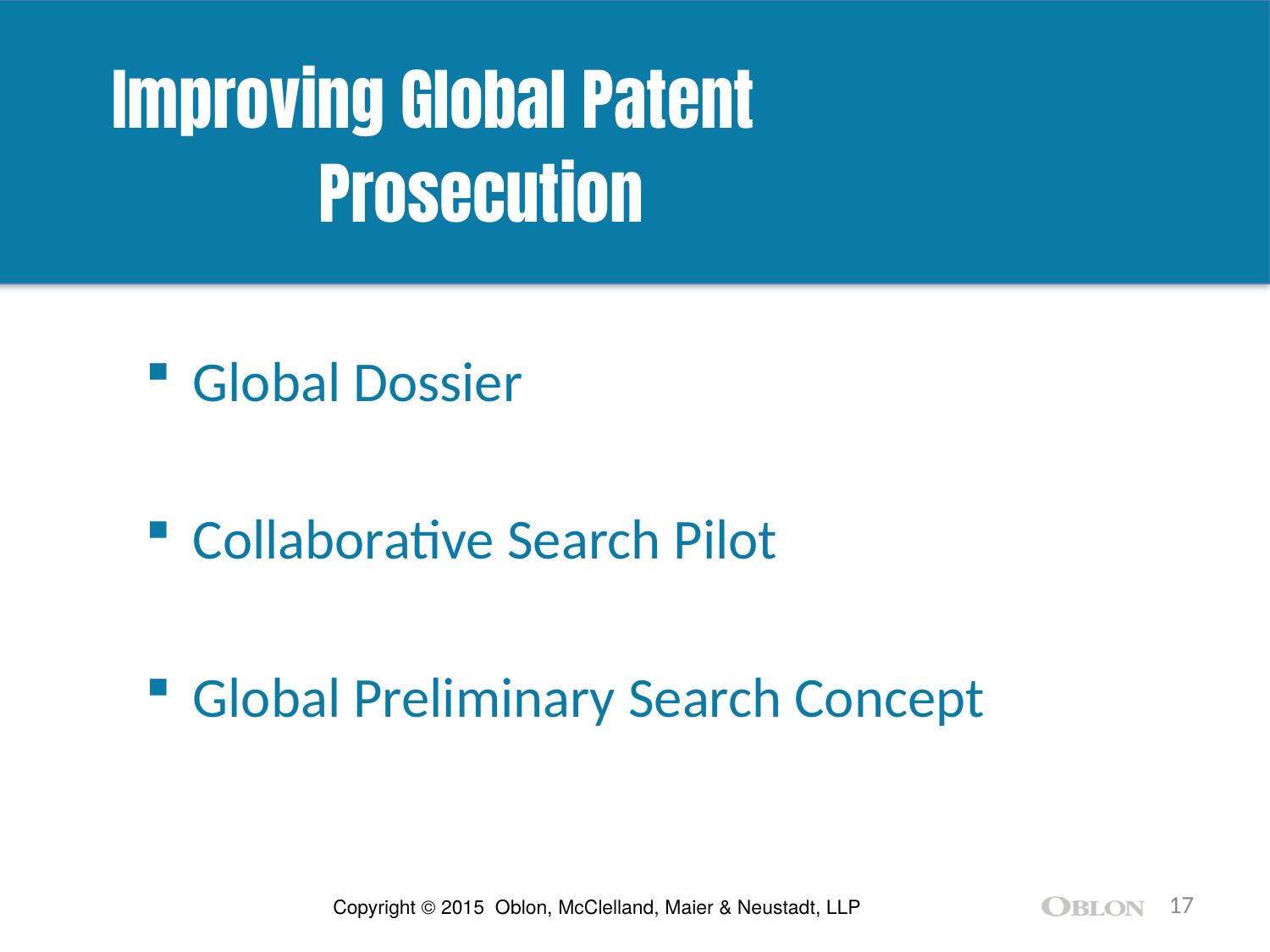

Improving Global Patent
             Prosecution
Global Dossier

Collaborative Search Pilot

Global Preliminary Search Concept
17